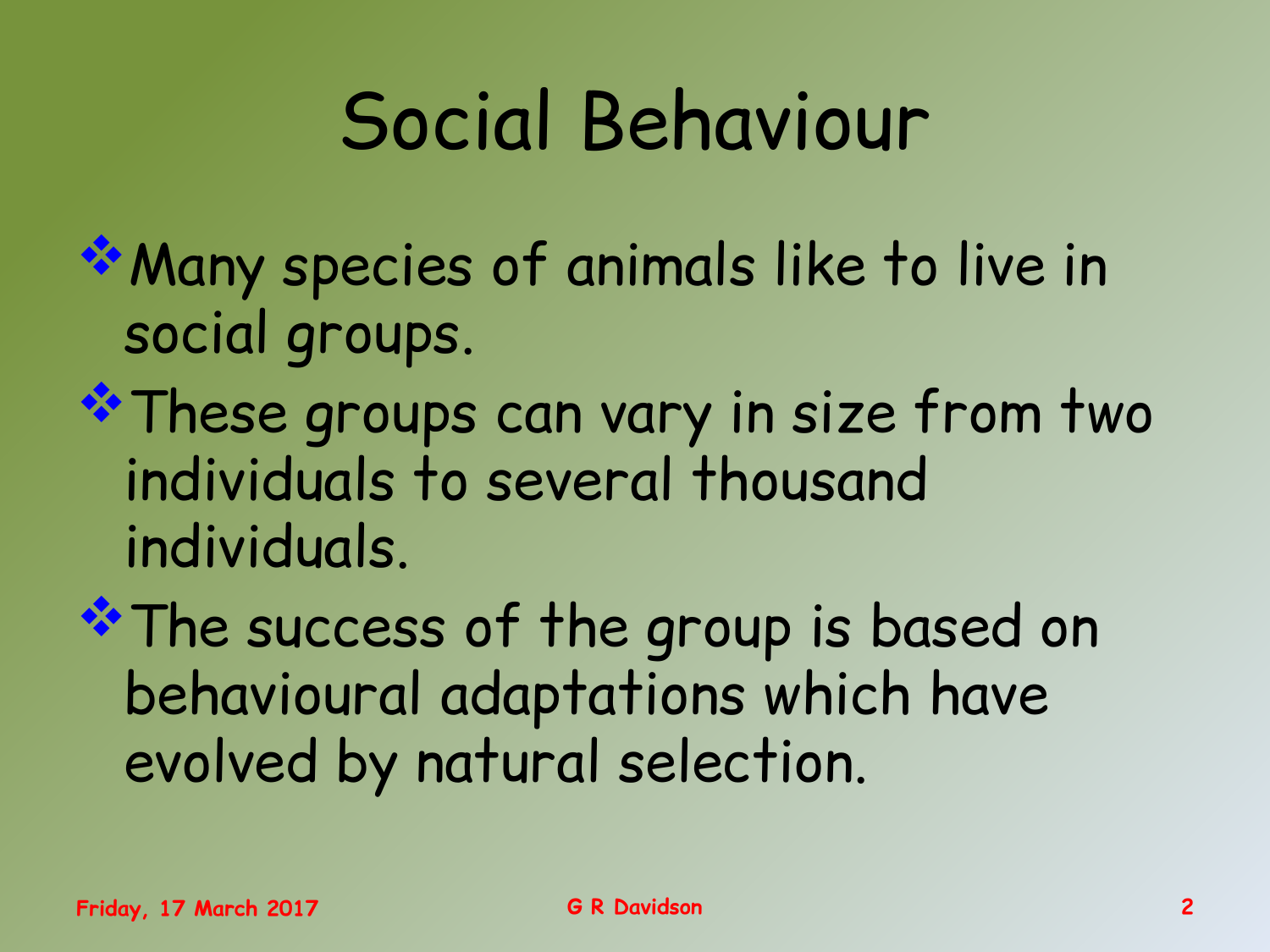

# Social Behaviour
Many species of animals like to live in social groups.
These groups can vary in size from two individuals to several thousand individuals.
The success of the group is based on behavioural adaptations which have evolved by natural selection.
Friday, 17 March 2017
G R Davidson
2